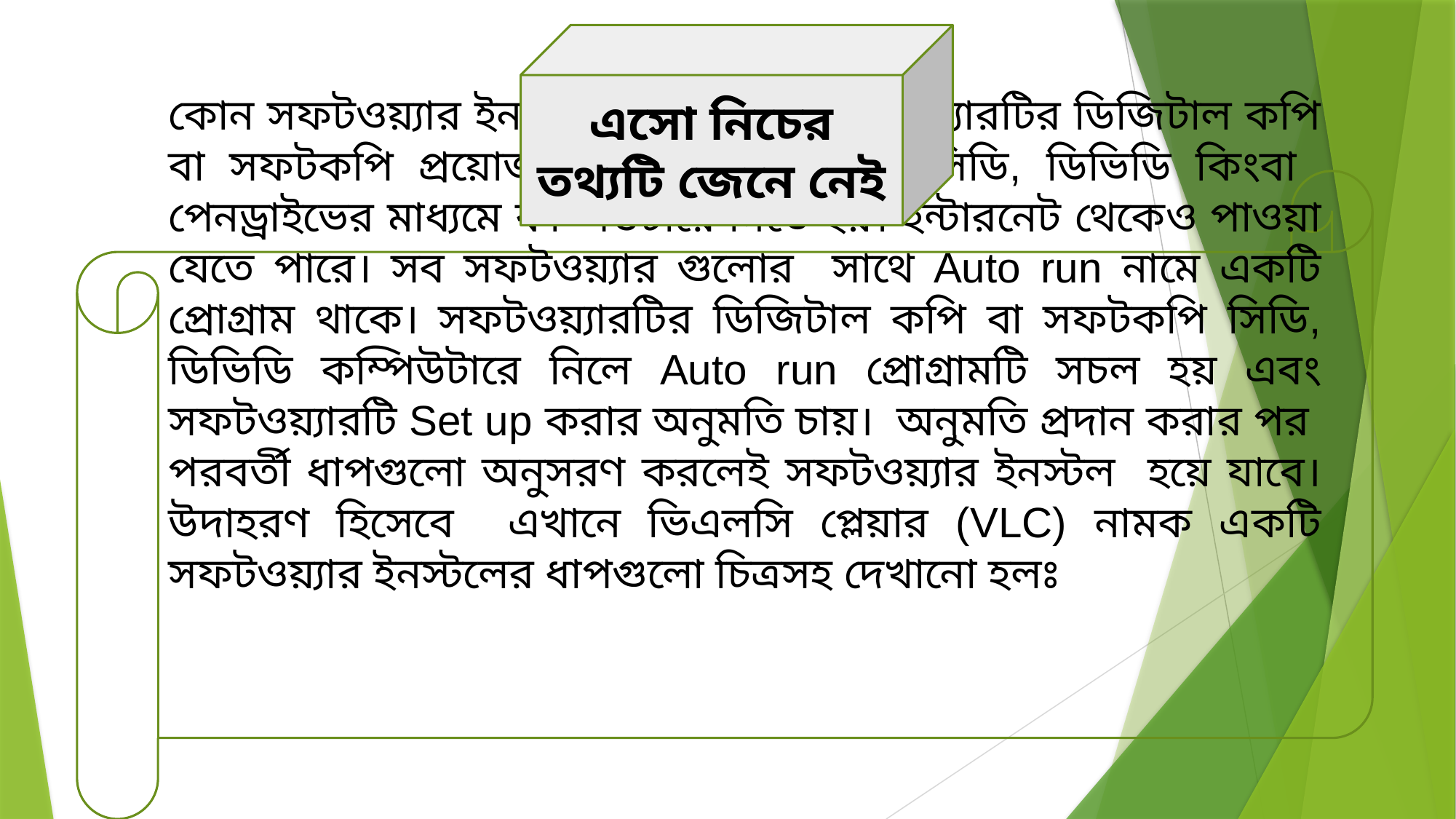

এসো নিচের তথ্যটি জেনে নেই
কোন সফটওয়্যার ইনস্টল করতে হলে সফটওয়্যারটির ডিজিটাল কপি বা সফটকপি প্রয়োজন হয়। এ সফটকপি সিডি, ডিভিডি কিংবা  পেনড্রাইভের মাধ্যমে কম্পিউটারে নিতে হয়। ইন্টারনেট থেকেও পাওয়া যেতে পারে। সব সফটওয়্যার গুলোর  সাথে Auto run নামে একটি প্রোগ্রাম থাকে। সফটওয়্যারটির ডিজিটাল কপি বা সফটকপি সিডি, ডিভিডি কম্পিউটারে নিলে Auto run প্রোগ্রামটি সচল হয় এবং সফটওয়্যারটি Set up করার অনুমতি চায়।  অনুমতি প্রদান করার পর  পরবর্তী ধাপগুলো অনুসরণ করলেই সফটওয়্যার ইনস্টল  হয়ে যাবে। উদাহরণ হিসেবে  এখানে ভিএলসি প্লেয়ার (VLC) নামক একটি সফটওয়্যার ইনস্টলের ধাপগুলো চিত্রসহ দেখানো হলঃ